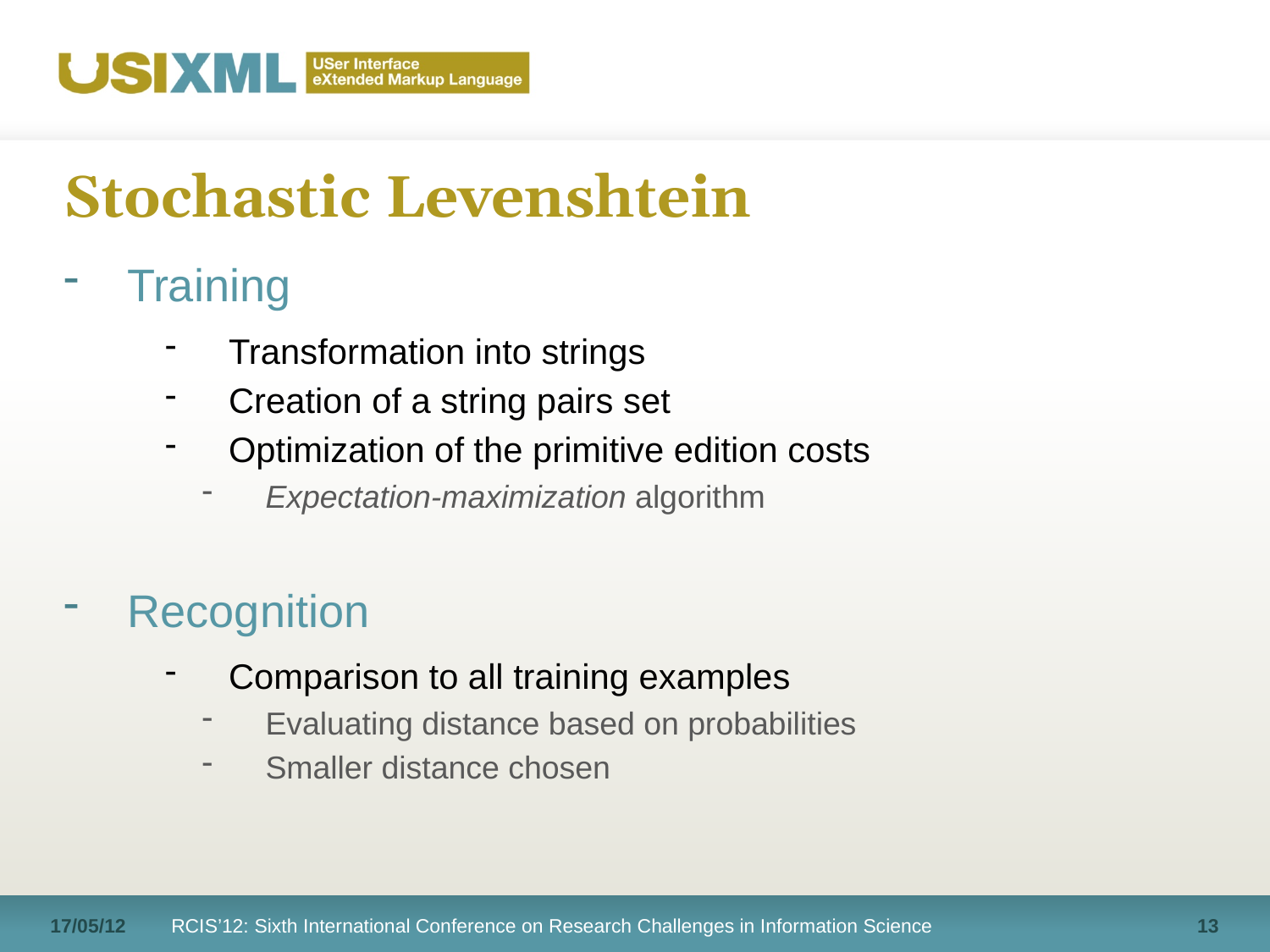

# Stochastic Levenshtein
Training
Transformation into strings
Creation of a string pairs set
Optimization of the primitive edition costs
Expectation-maximization algorithm

Recognition
Comparison to all training examples
Evaluating distance based on probabilities
Smaller distance chosen
17/05/12
RCIS’12: Sixth International Conference on Research Challenges in Information Science
13